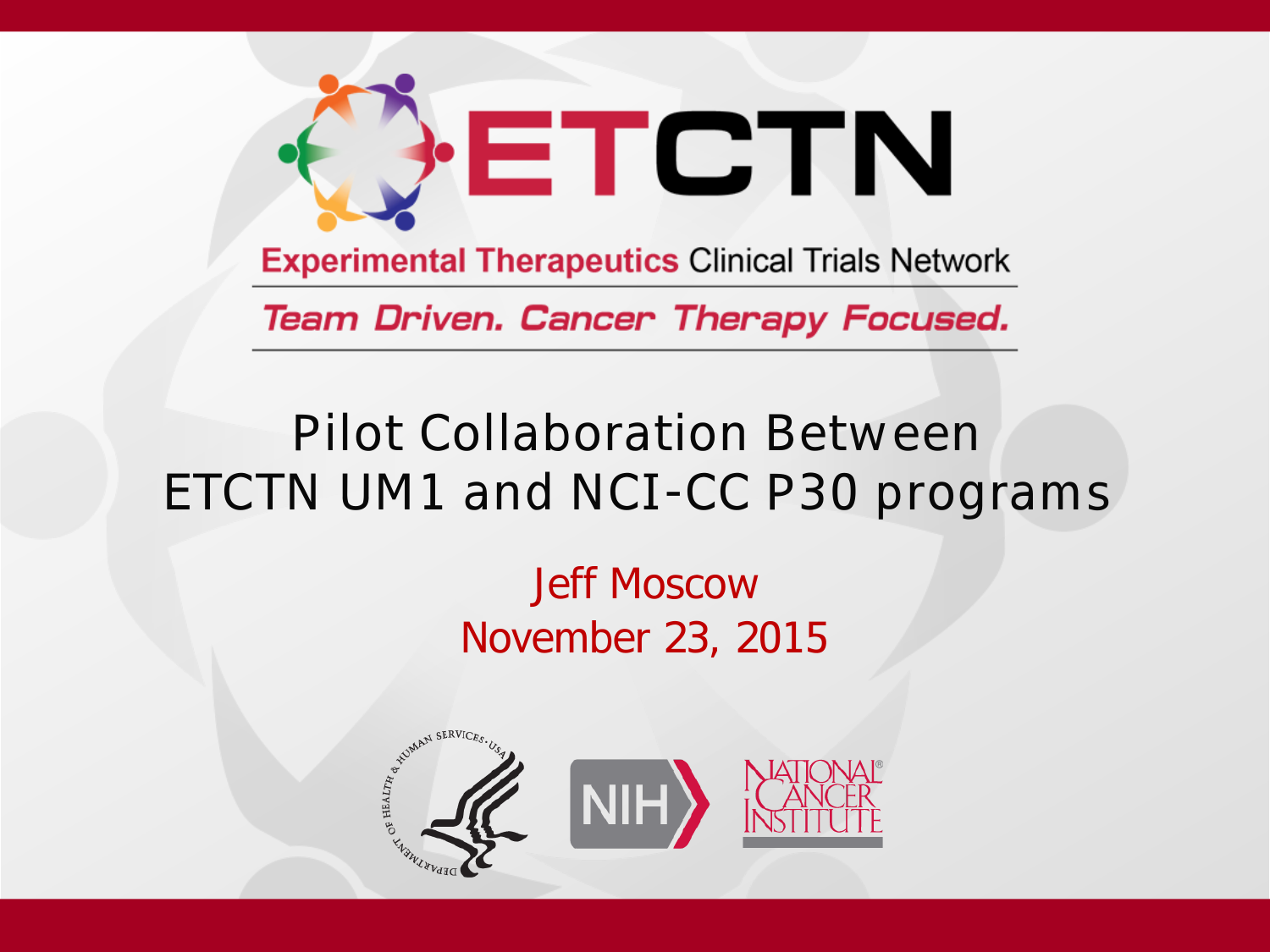

# Pilot Collaboration Between ETCTN UM1 and NCI-CC P30 programs
Jeff Moscow
November 23, 2015